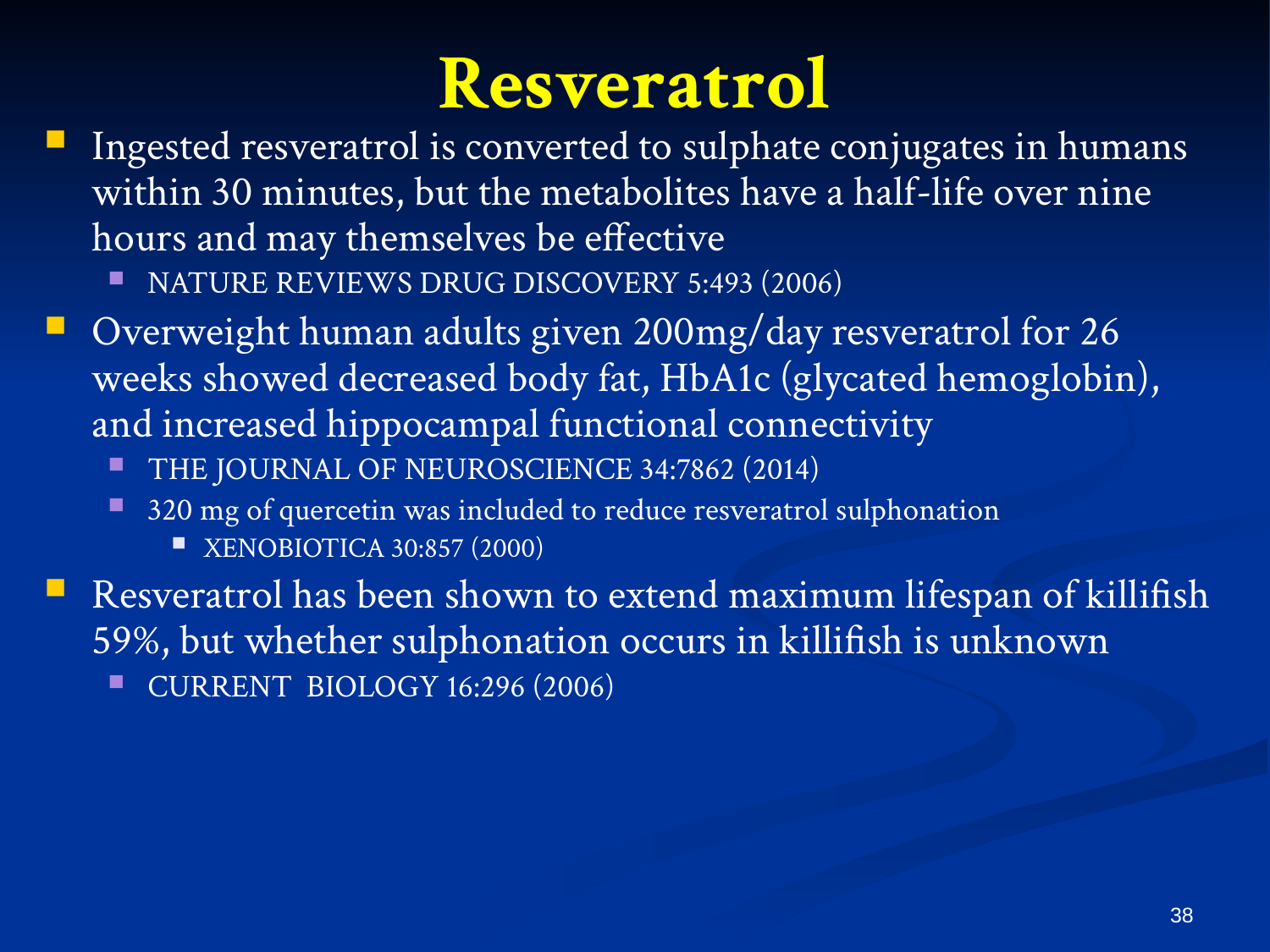

# Resveratrol
Ingested resveratrol is converted to sulphate conjugates in humans within 30 minutes, but the metabolites have a half-life over nine hours and may themselves be effective
NATURE REVIEWS DRUG DISCOVERY 5:493 (2006)
Overweight human adults given 200mg/day resveratrol for 26 weeks showed decreased body fat, HbA1c (glycated hemoglobin), and increased hippocampal functional connectivity
THE JOURNAL OF NEUROSCIENCE 34:7862 (2014)
320 mg of quercetin was included to reduce resveratrol sulphonation
XENOBIOTICA 30:857 (2000)
Resveratrol has been shown to extend maximum lifespan of killifish 59%, but whether sulphonation occurs in killifish is unknown
CURRENT  BIOLOGY 16:296 (2006)

38